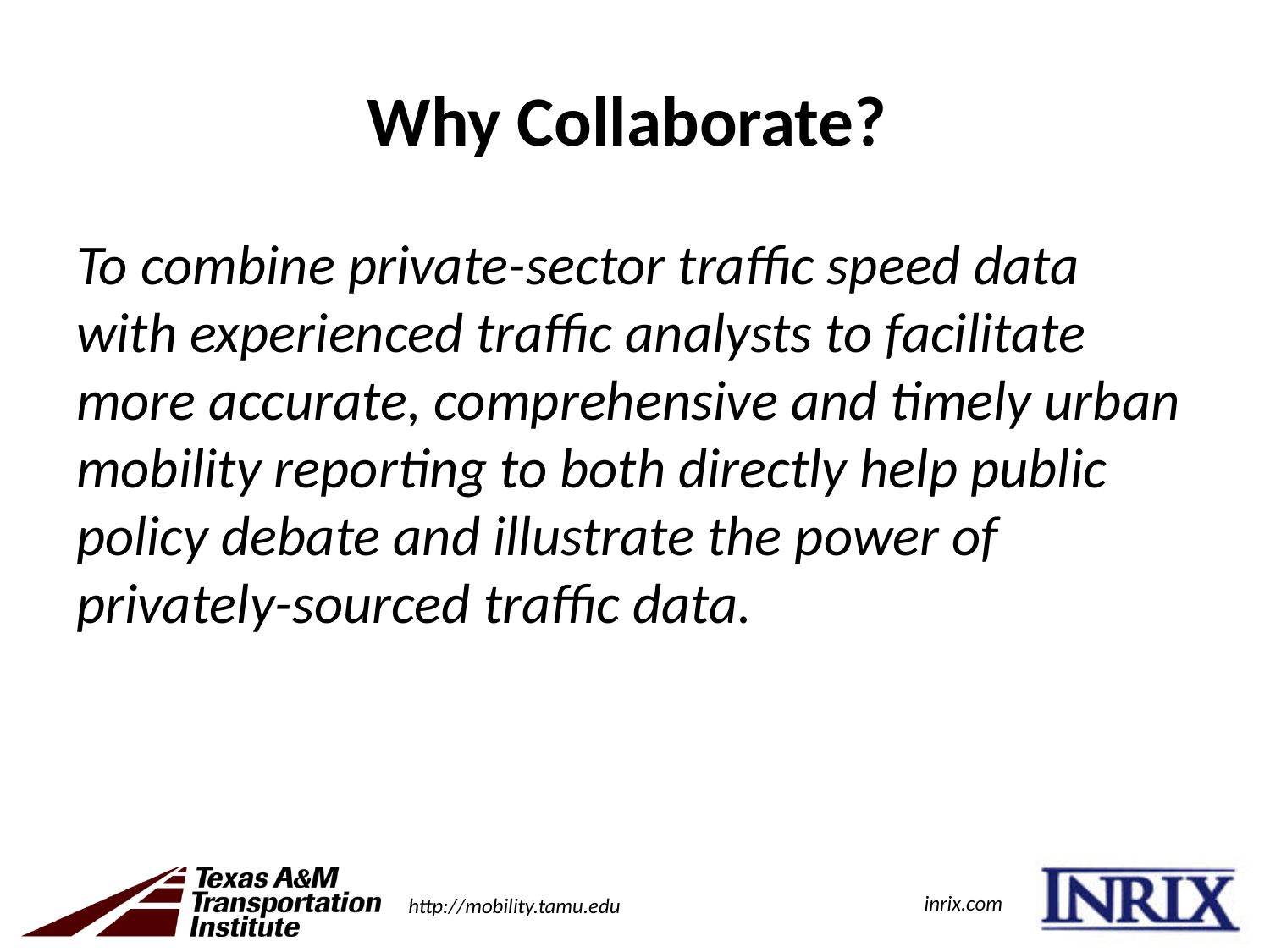

# Why Collaborate?
To combine private-sector traffic speed data with experienced traffic analysts to facilitate more accurate, comprehensive and timely urban mobility reporting to both directly help public policy debate and illustrate the power of privately-sourced traffic data.